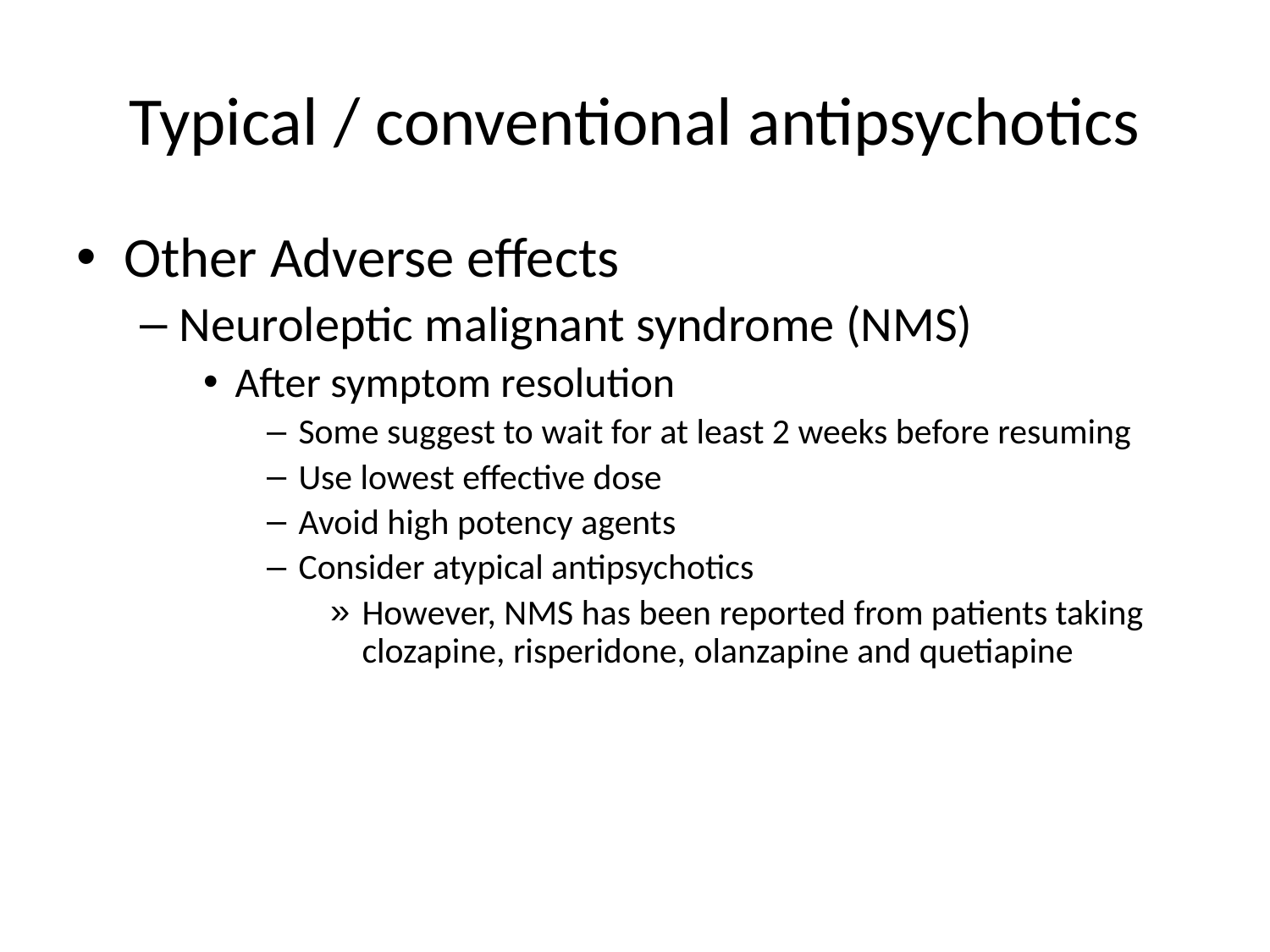

# Typical / conventional antipsychotics
Other Adverse effects
Neuroleptic malignant syndrome (NMS)
After symptom resolution
Some suggest to wait for at least 2 weeks before resuming
Use lowest effective dose
Avoid high potency agents
Consider atypical antipsychotics
However, NMS has been reported from patients taking clozapine, risperidone, olanzapine and quetiapine